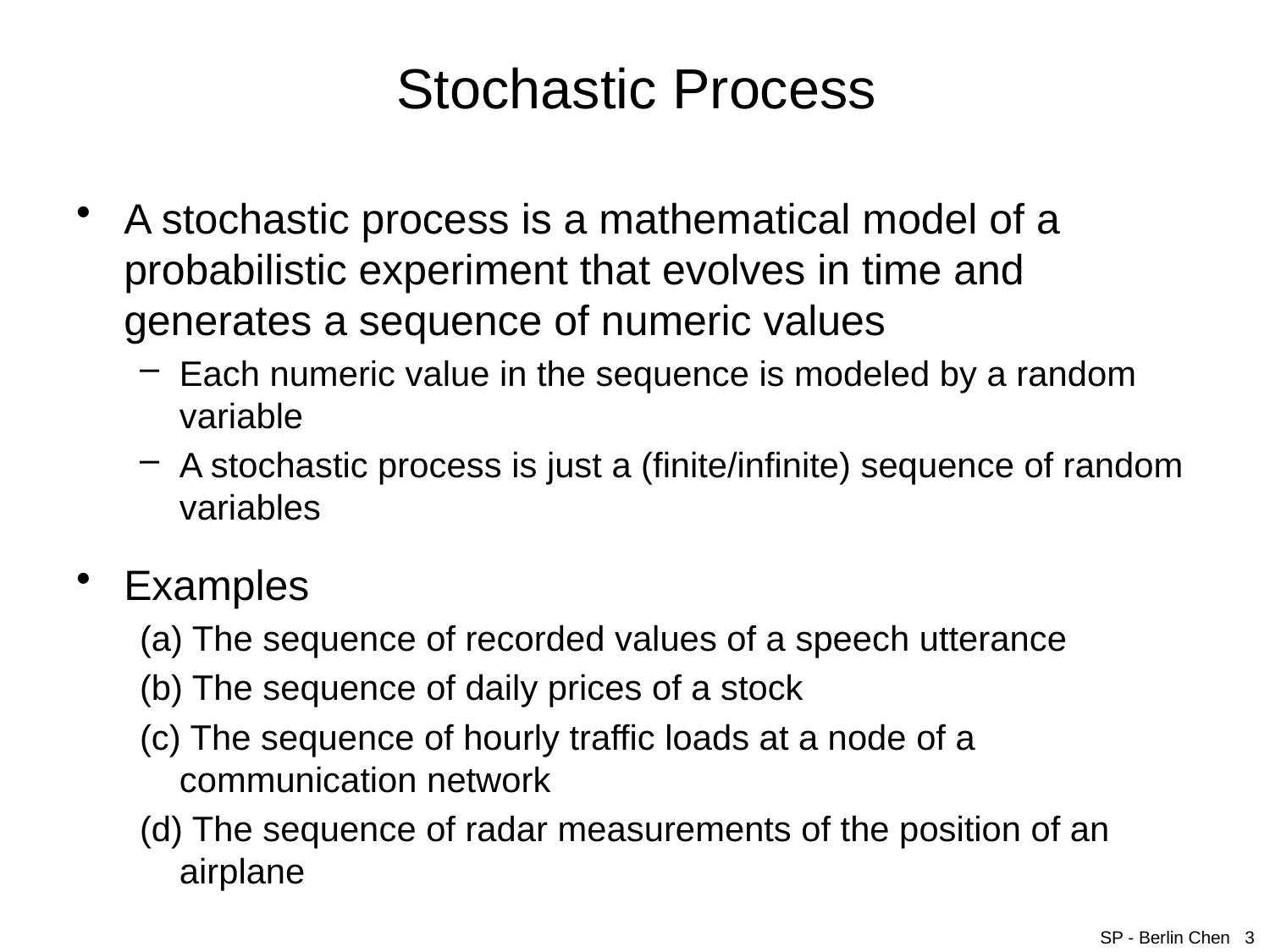

# Stochastic Process
A stochastic process is a mathematical model of a probabilistic experiment that evolves in time and generates a sequence of numeric values
Each numeric value in the sequence is modeled by a random variable
A stochastic process is just a (finite/infinite) sequence of random variables

Examples
(a) The sequence of recorded values of a speech utterance
(b) The sequence of daily prices of a stock
(c) The sequence of hourly traffic loads at a node of a communication network
(d) The sequence of radar measurements of the position of an airplane

SP - Berlin Chen   3